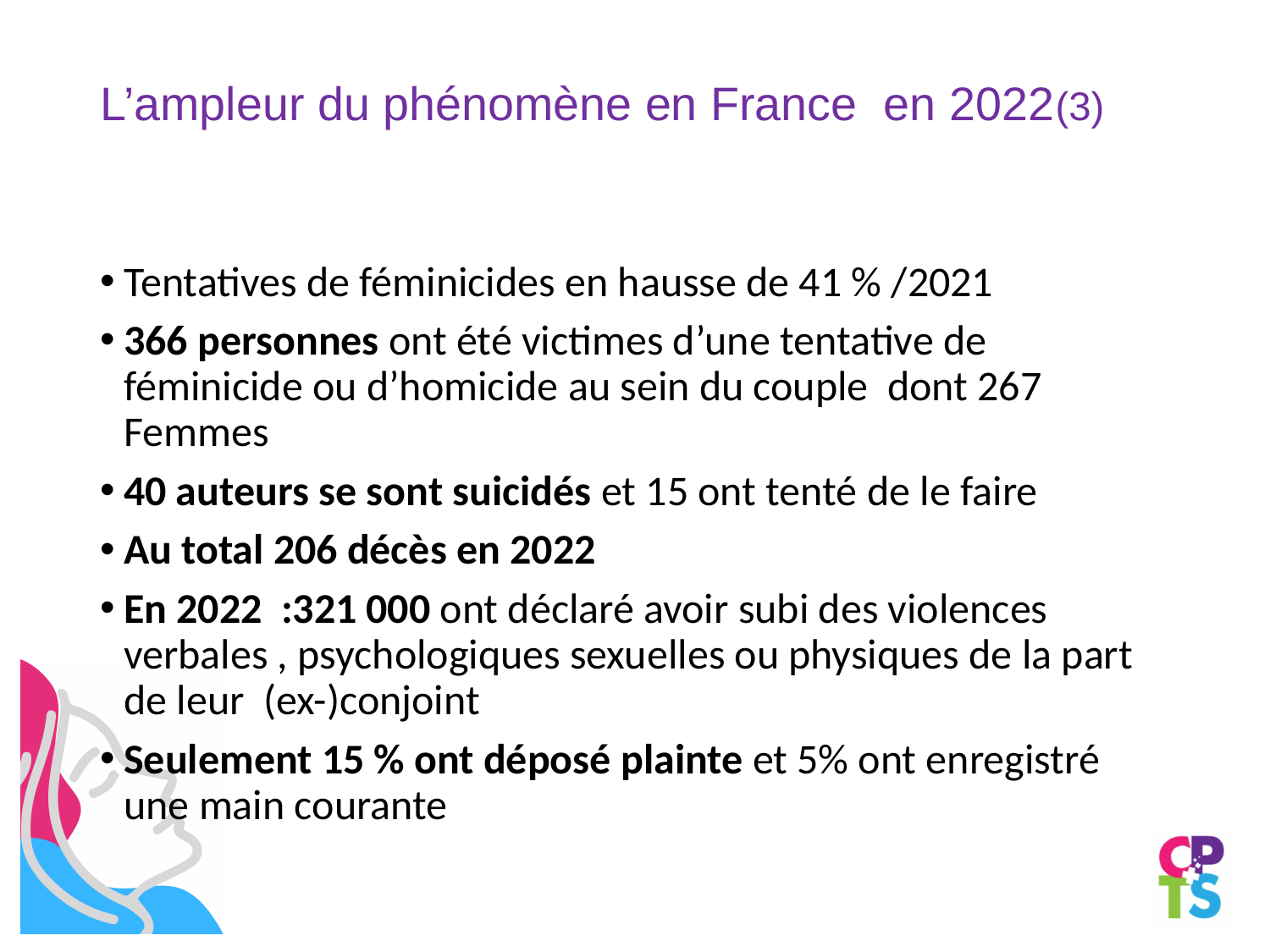

# L’ampleur du phénomène en France  en 2022(3)
Tentatives de féminicides en hausse de 41 % /2021
366 personnes ont été victimes d’une tentative de féminicide ou d’homicide au sein du couple  dont 267 Femmes
40 auteurs se sont suicidés et 15 ont tenté de le faire
Au total 206 décès en 2022
En 2022  :321 000 ont déclaré avoir subi des violences verbales , psychologiques sexuelles ou physiques de la part de leur  (ex-)conjoint
Seulement 15 % ont déposé plainte et 5% ont enregistré  une main courante